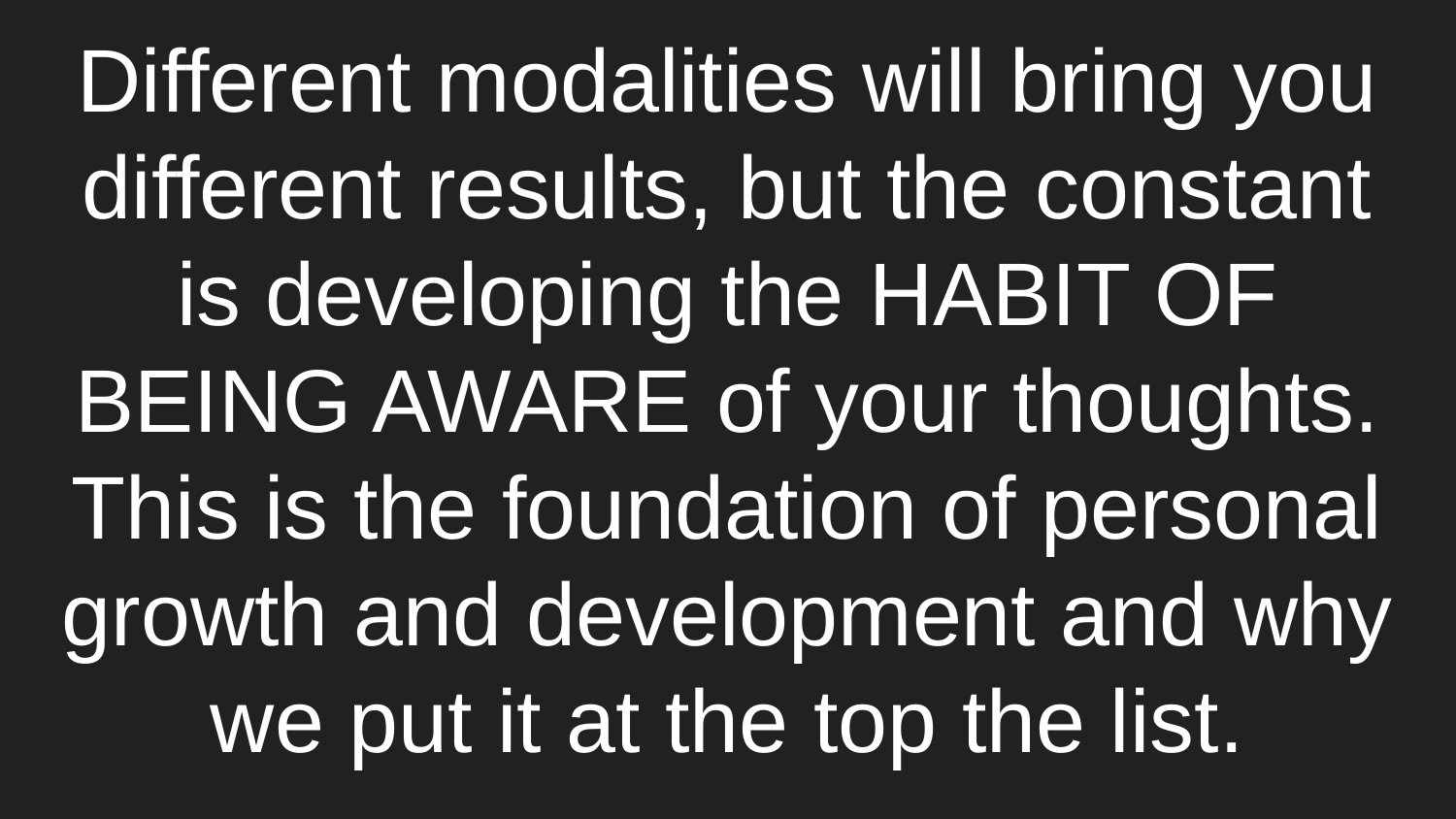

# Different modalities will bring you different results, but the constant is developing the HABIT OF BEING AWARE of your thoughts. This is the foundation of personal growth and development and why we put it at the top the list.